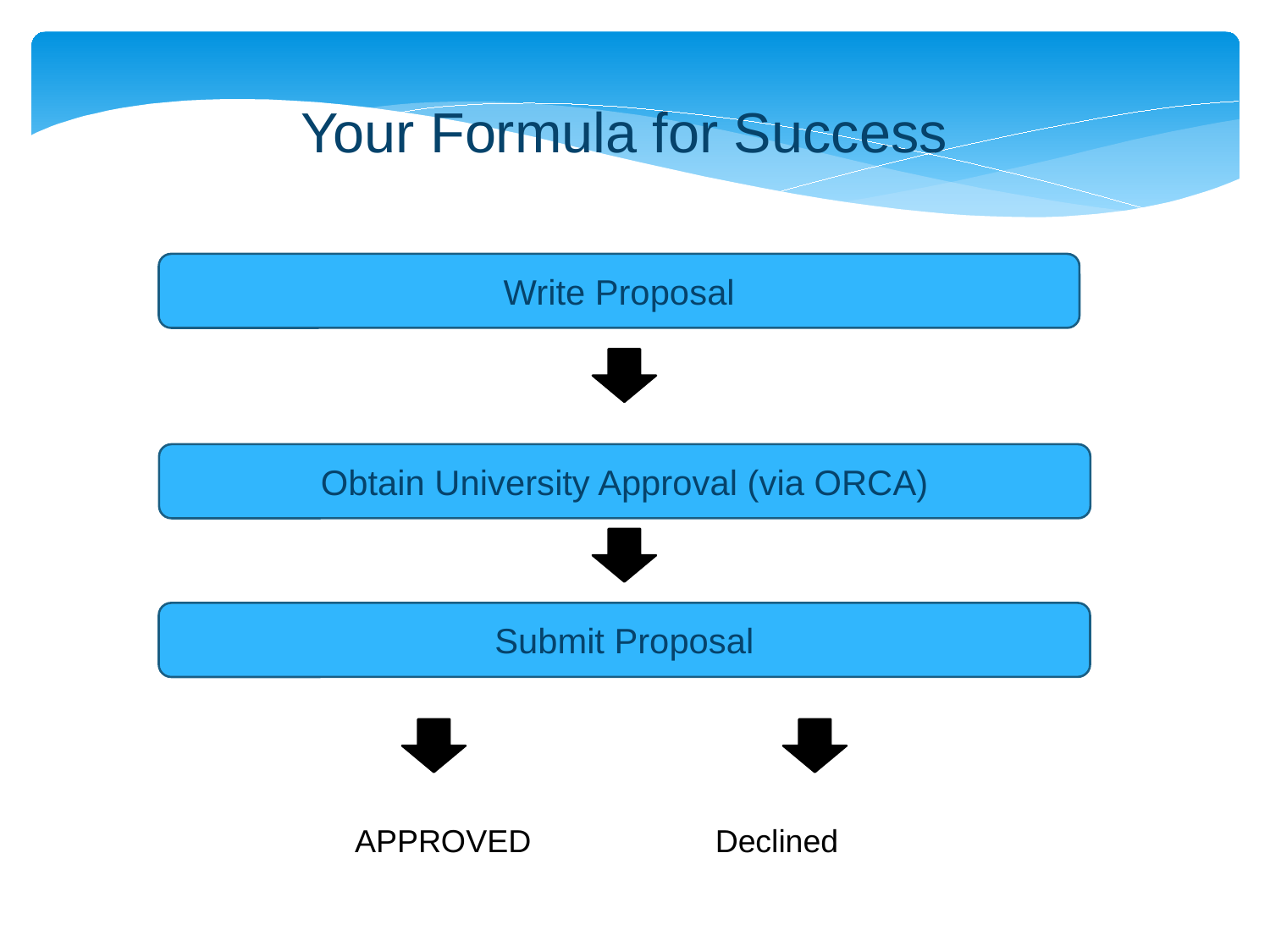

Your Formula for Success
Write Proposal

Obtain University Approval (via ORCA)

Submit Proposal

APPROVED
Declined